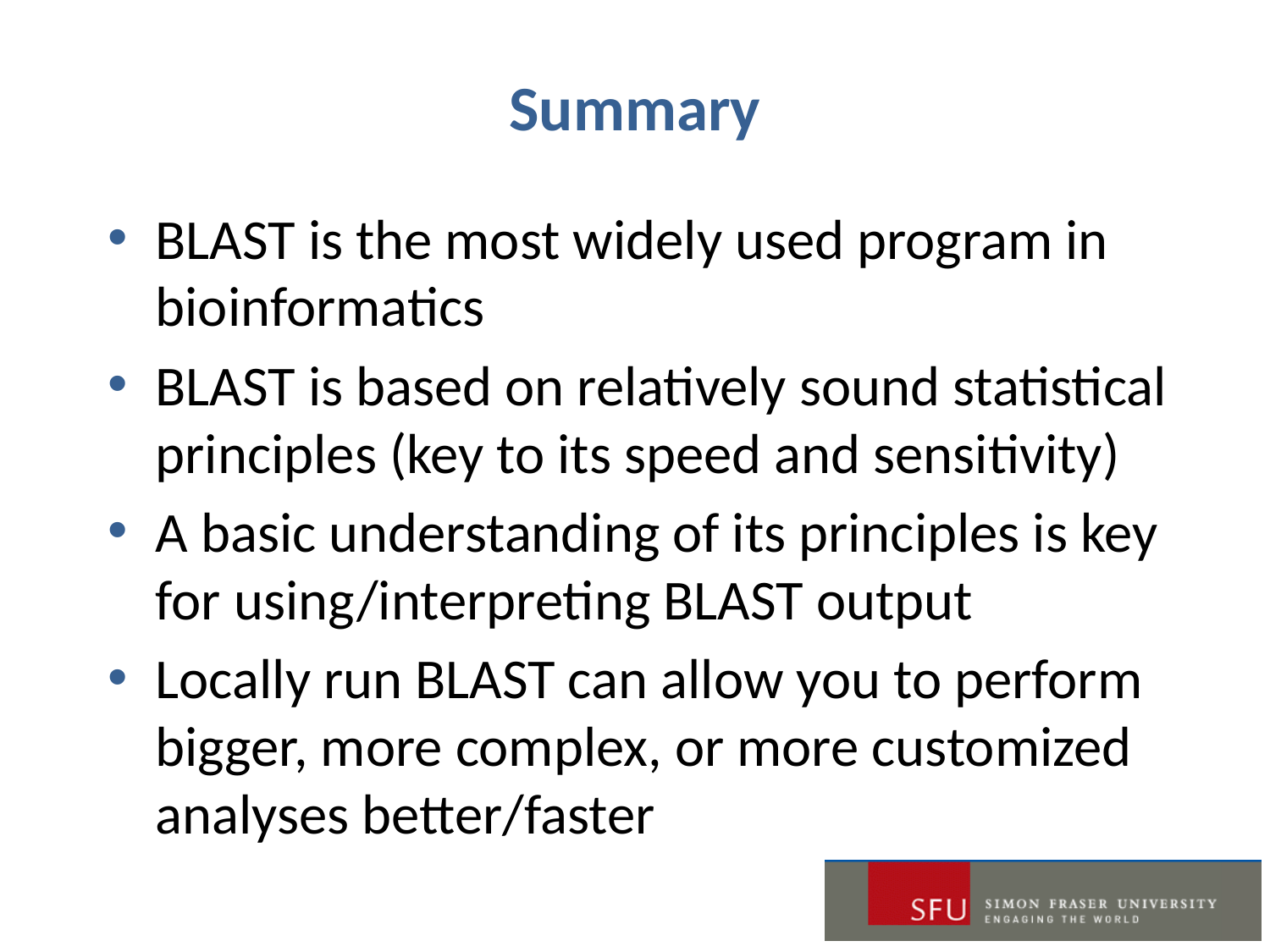

# Summary
BLAST is the most widely used program in bioinformatics
BLAST is based on relatively sound statistical principles (key to its speed and sensitivity)
A basic understanding of its principles is key for using/interpreting BLAST output
Locally run BLAST can allow you to perform bigger, more complex, or more customized analyses better/faster